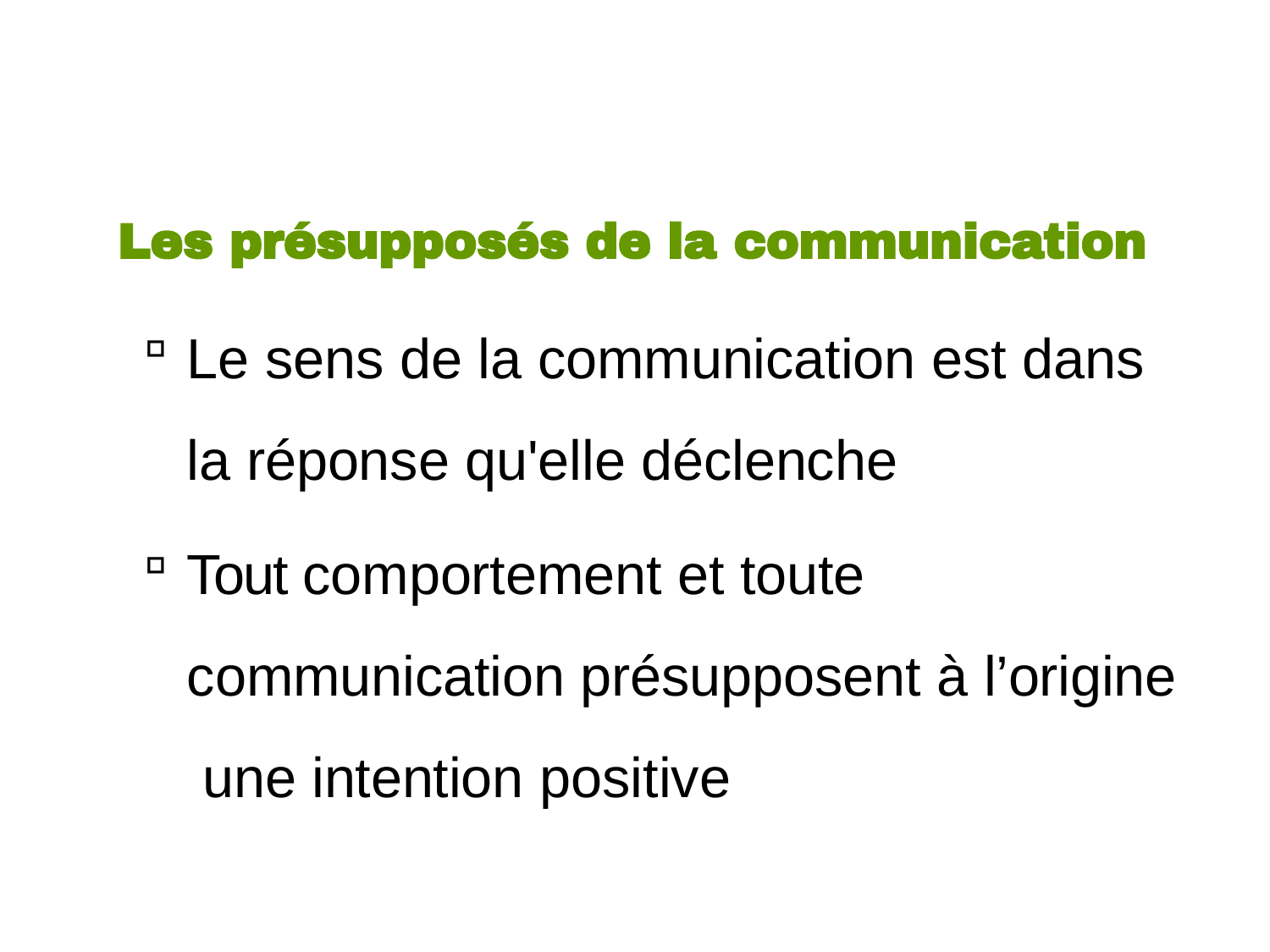

Les présupposés de la communication
Le sens de la communication est dans
la réponse qu'elle déclenche
Tout comportement et toute  communication présupposent à l’origine  une intention positive